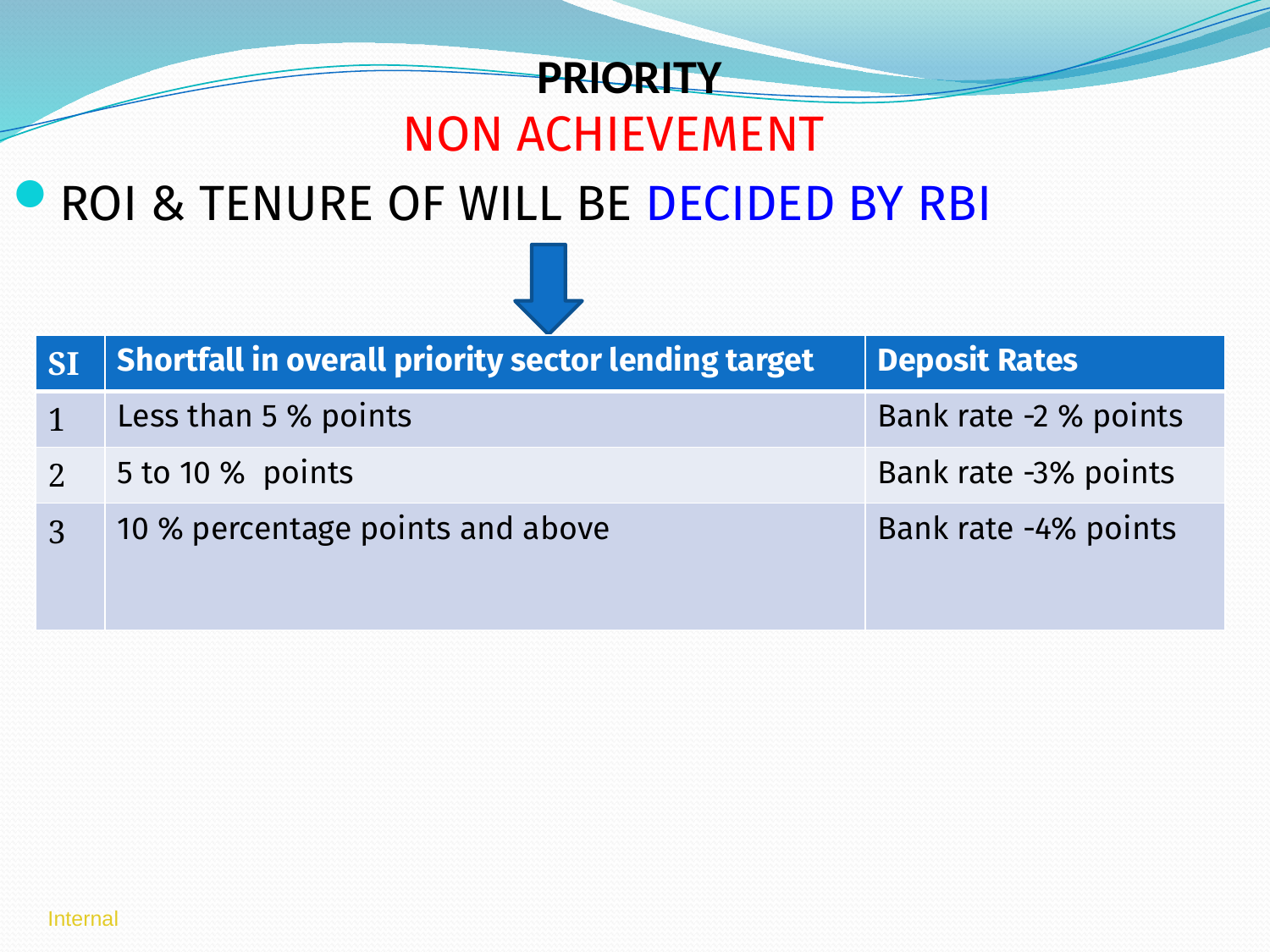

# PRIORITY
NON ACHIEVEMENT
ROI & TENURE OF WILL BE DECIDED BY RBI

| SI | Shortfall in overall priority sector lending target | Deposit Rates |
| --- | --- | --- |
| 1 | Less than 5 % points | Bank rate -2 % points |
| 2 | 5 to 10 % points | Bank rate -3% points |
| 3 | 10 % percentage points and above | Bank rate -4% points |
Internal